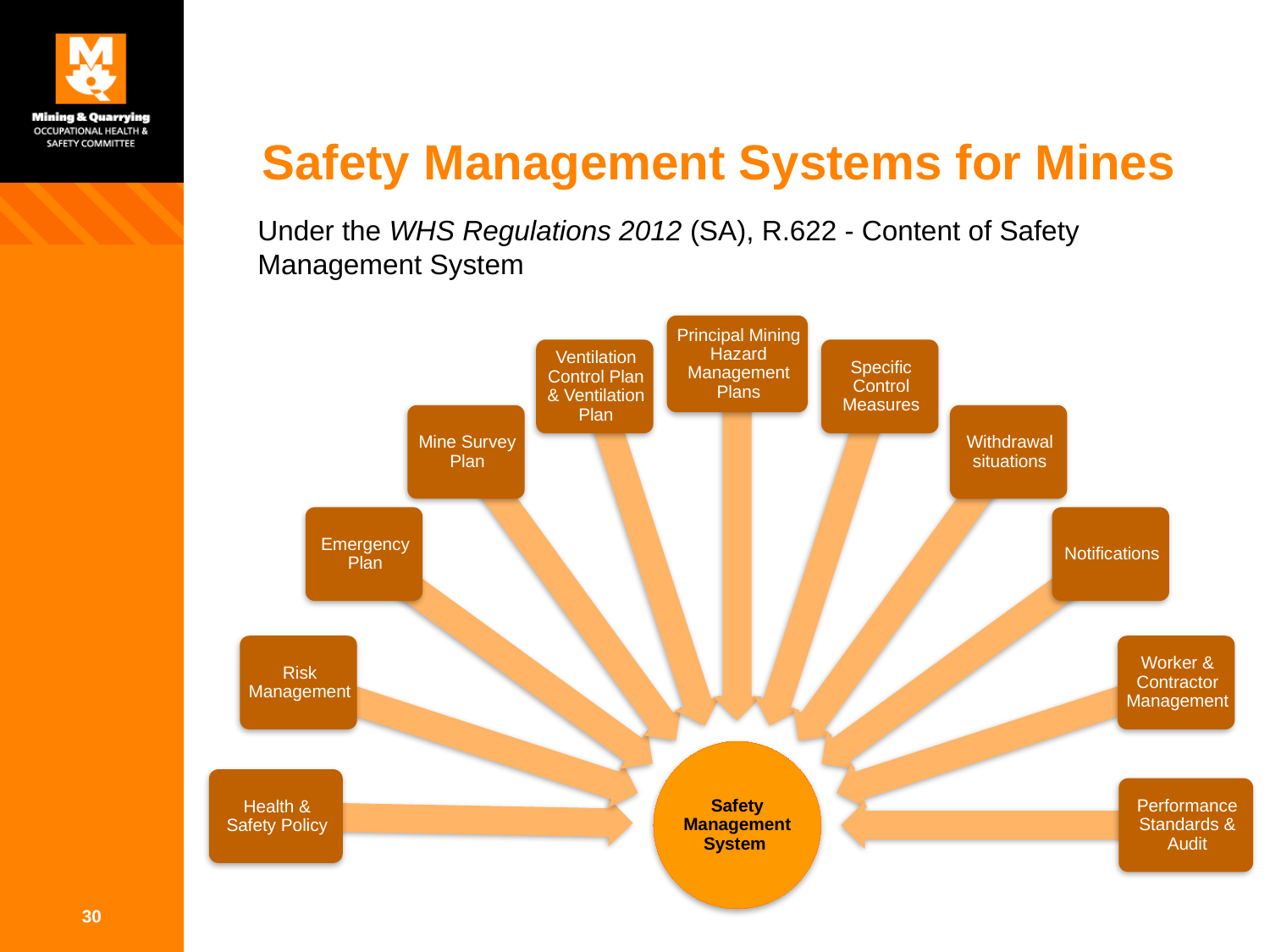

# Safety Management Systems for Mines
Under the WHS Regulations 2012 (SA), R.622 - Content of Safety Management System
Safety Management System
Health & Safety Policy
Risk Management
Emergency Plan
Mine Survey Plan
Ventilation Control Plan & Ventilation Plan
Principal Mining Hazard Management Plans
Specific Control Measures
Withdrawal situations
Notifications
Worker & Contractor Management
Performance Standards & Audit
30